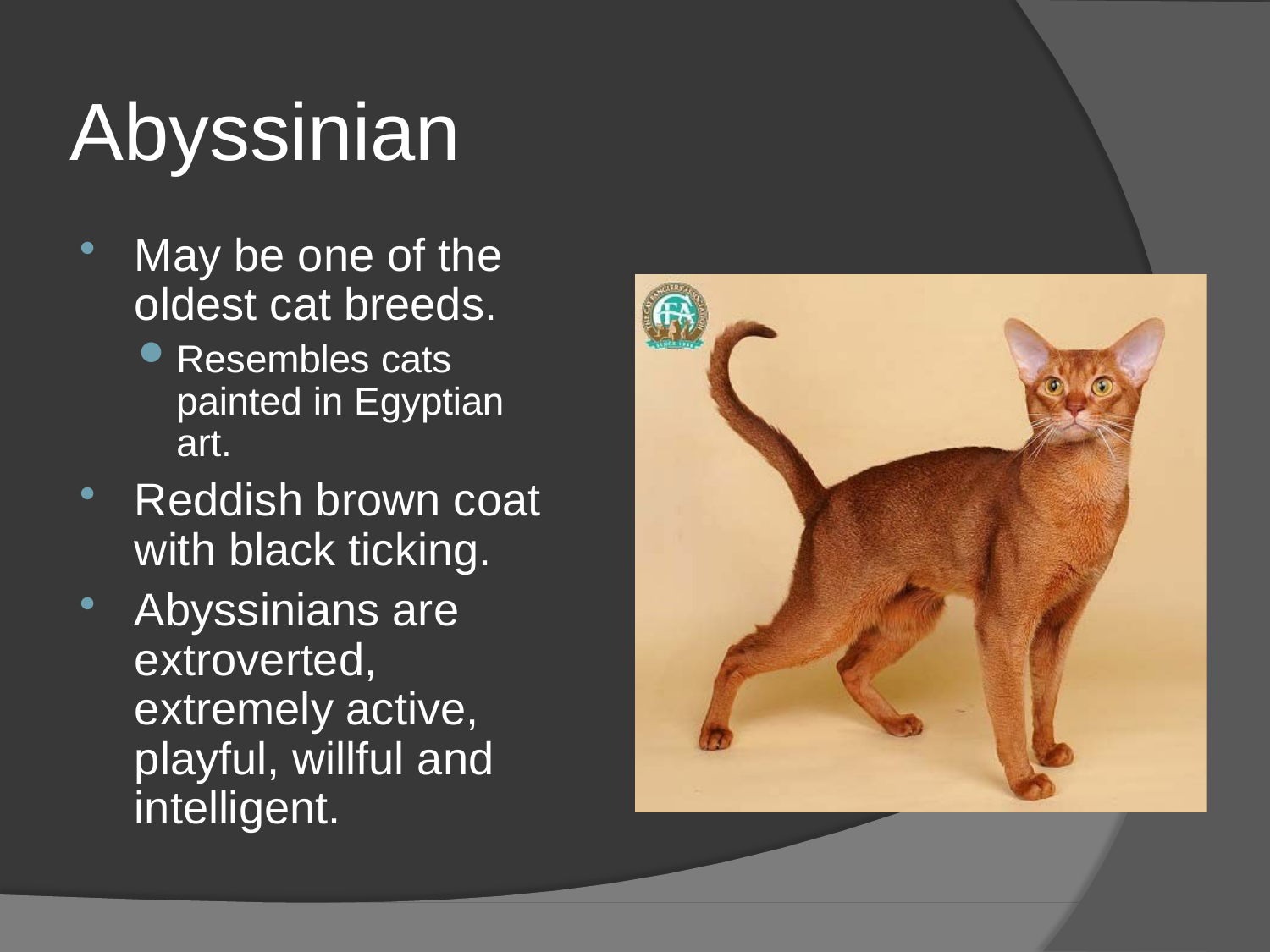

# Abyssinian
May be one of the oldest cat breeds.
Resembles cats painted in Egyptian art.
Reddish brown coat with black ticking.
Abyssinians are extroverted, extremely active, playful, willful and intelligent.